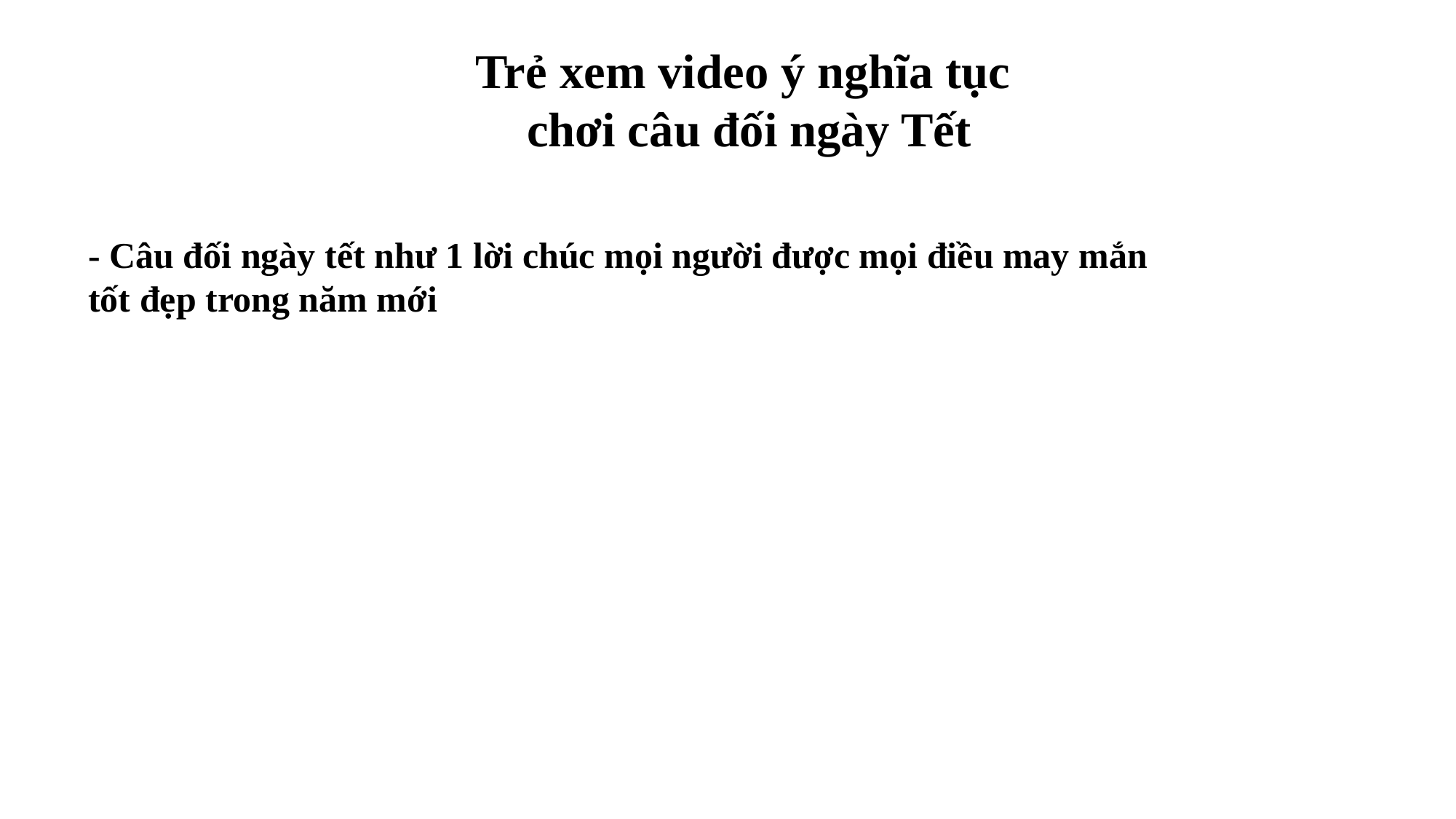

Trẻ xem video ý nghĩa tục
chơi câu đối ngày Tết
- Câu đối ngày tết như 1 lời chúc mọi người được mọi điều may mắn
tốt đẹp trong năm mới